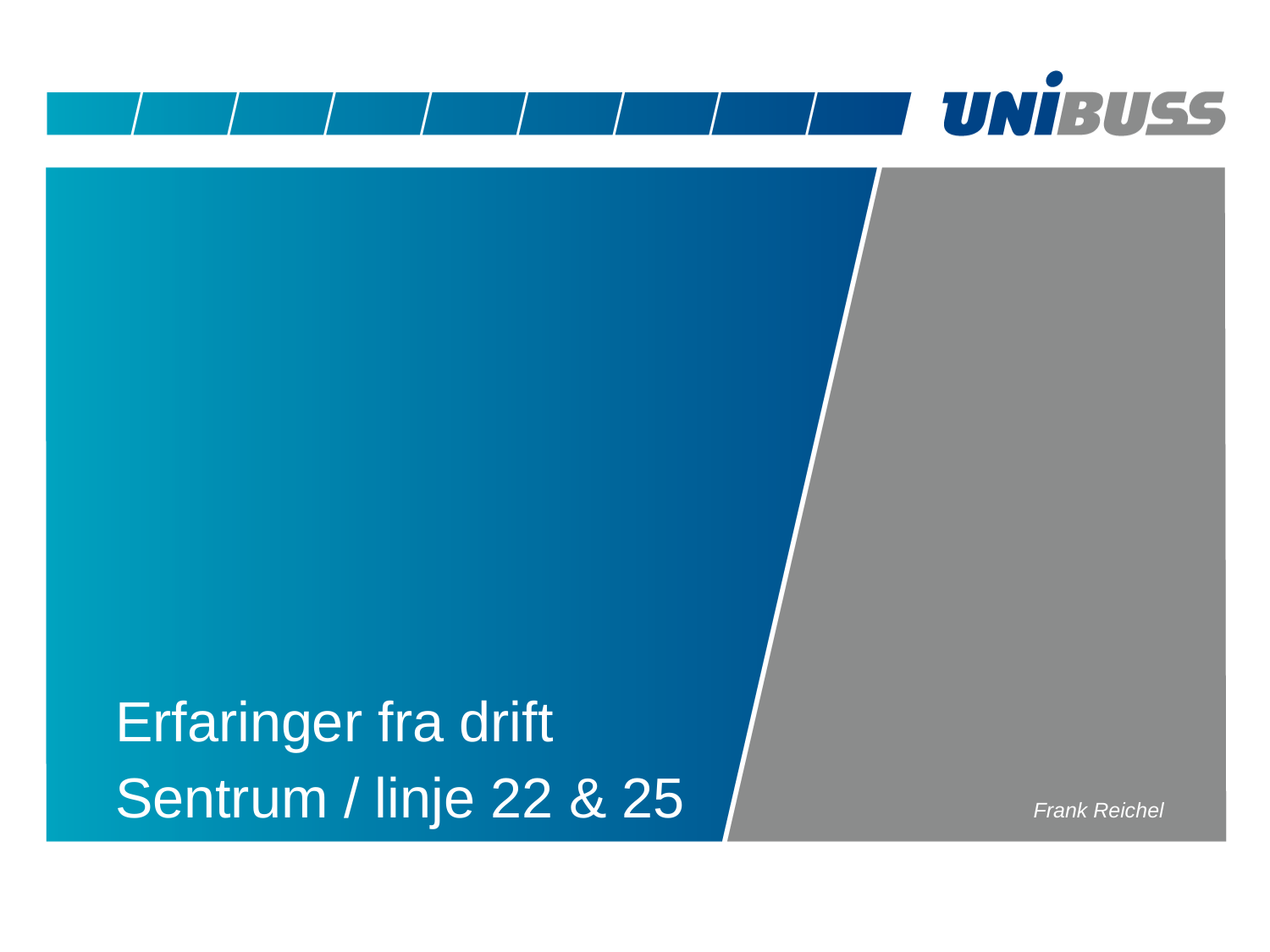

# Erfaringer fra drift Sentrum / linje 22 & 25
Frank Reichel